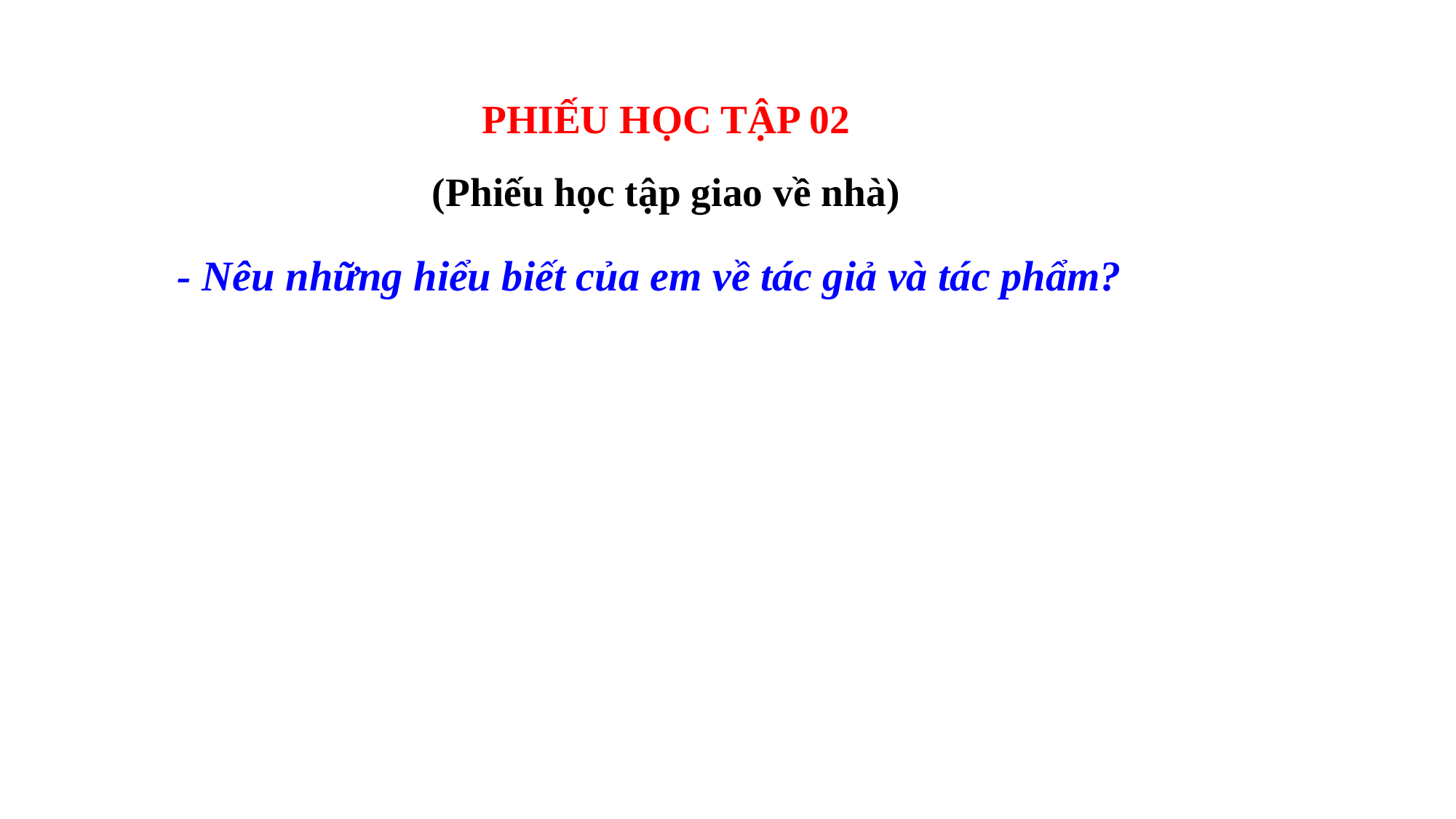

Cuộc chạm rán trên đại dương - Giuyn Vec-nơ
PHIẾU HỌC TẬP 02
(Phiếu học tập giao về nhà)
- Nêu những hiểu biết của em về tác giả và tác phẩm?